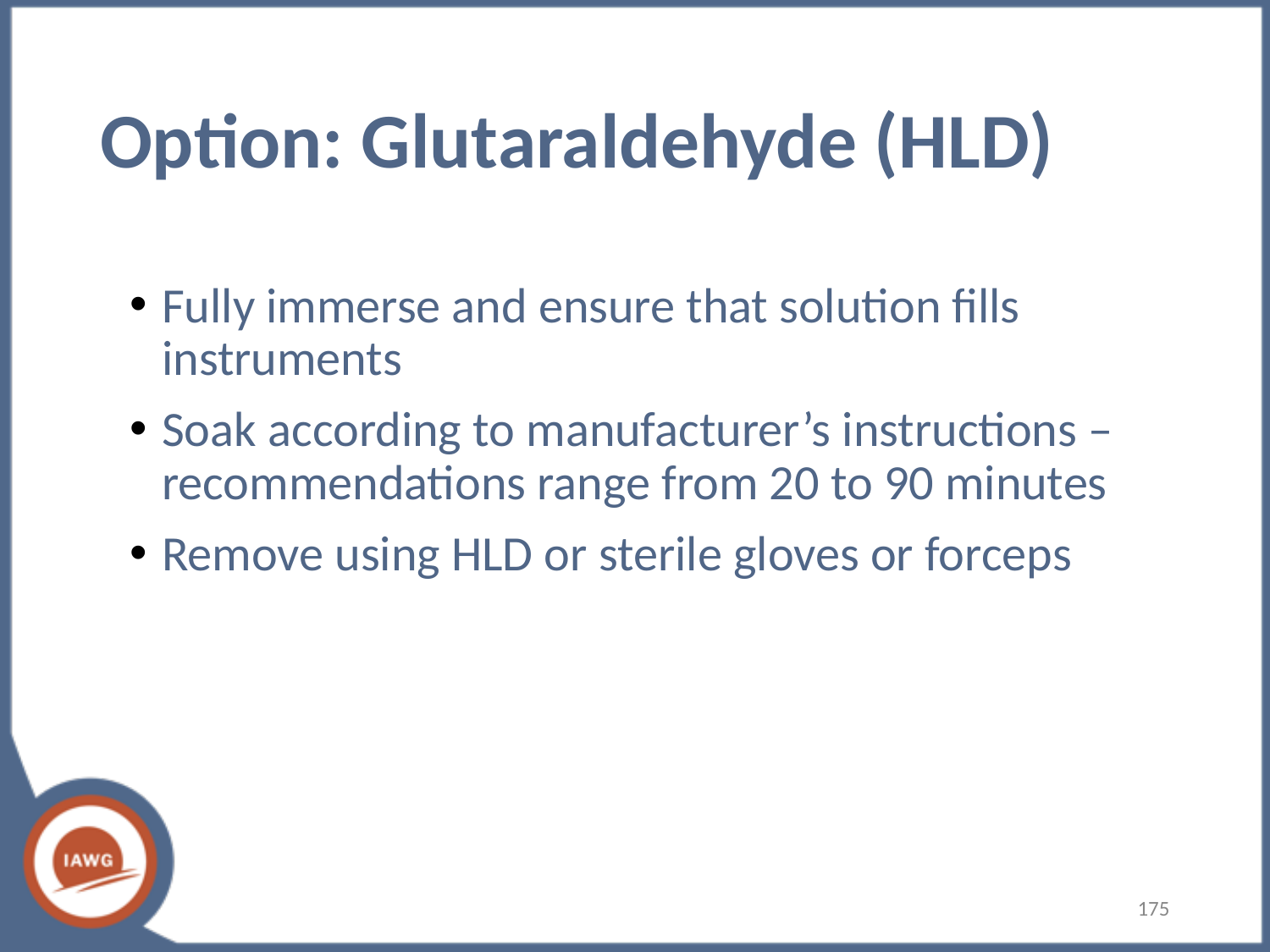

# Option: Glutaraldehyde (HLD)
Fully immerse and ensure that solution fills instruments
Soak according to manufacturer’s instructions – recommendations range from 20 to 90 minutes
Remove using HLD or sterile gloves or forceps
175